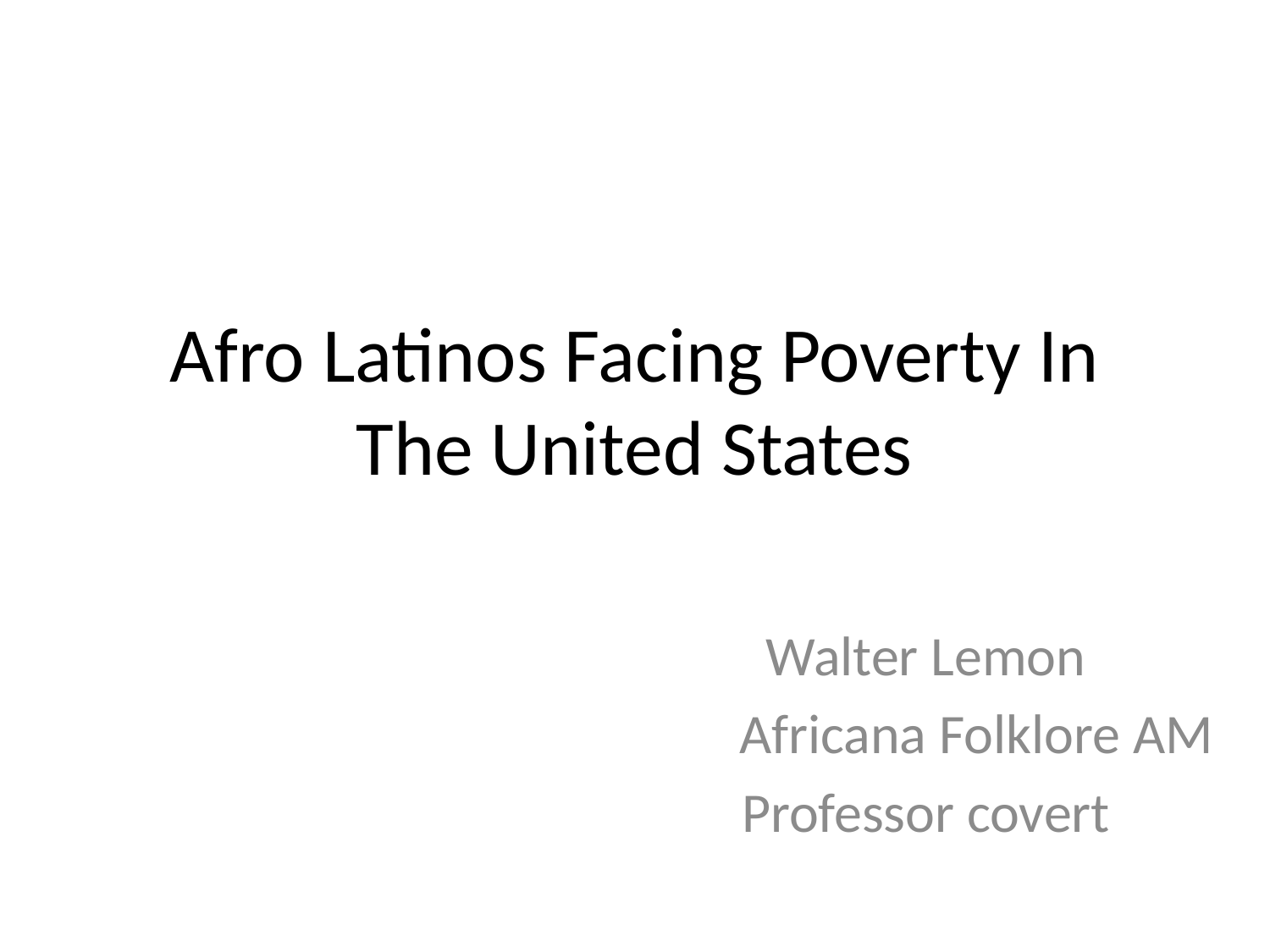

# Afro Latinos Facing Poverty In The United States
Walter Lemon
        Africana Folklore AM
Professor covert